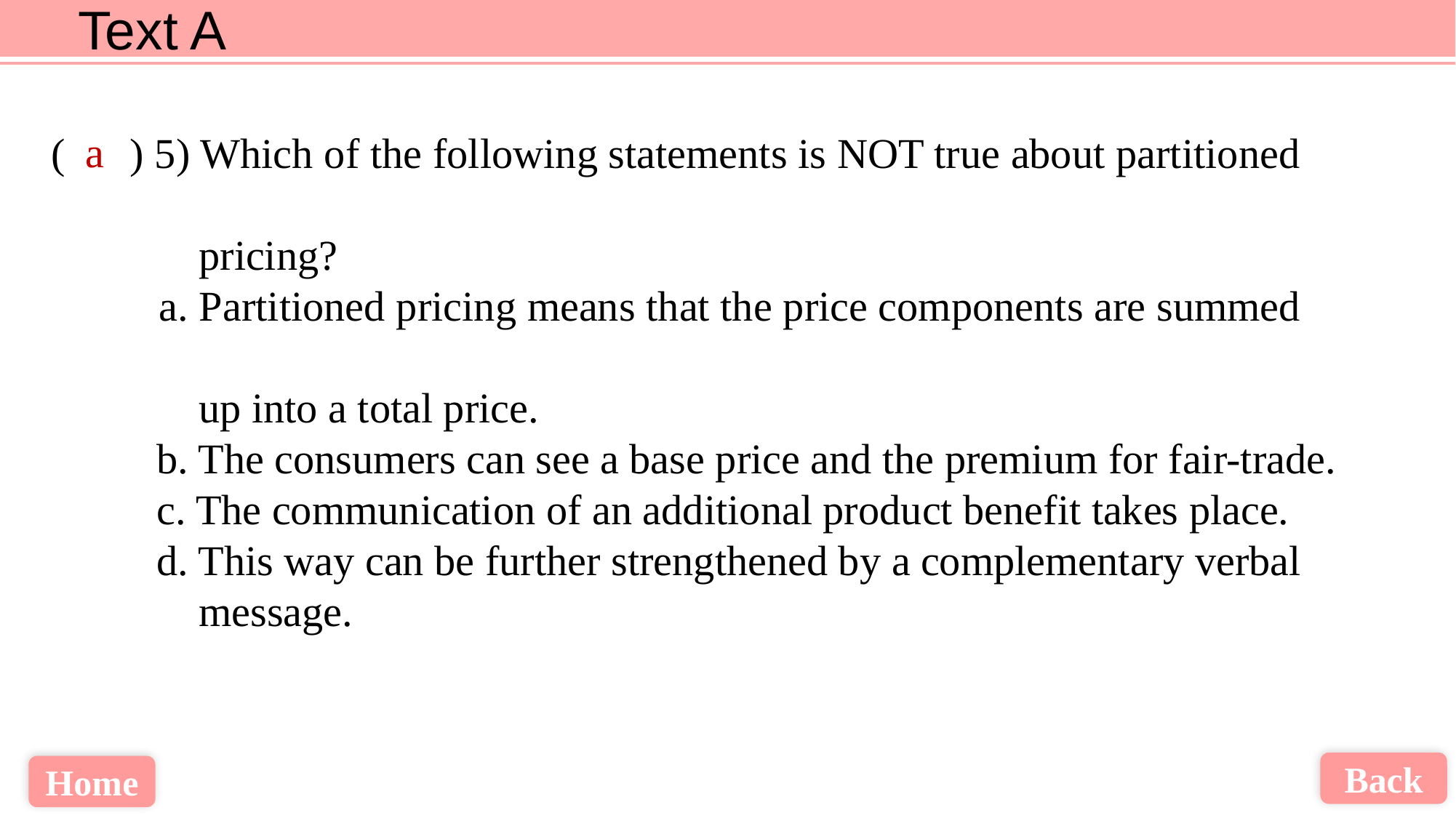

(      ) 5) Which of the following statements is NOT true about partitioned
              pricing?
          a. Partitioned pricing means that the price components are summed
              up into a total price.
          b. The consumers can see a base price and the premium for fair-trade.
          c. The communication of an additional product benefit takes place.
          d. This way can be further strengthened by a complementary verbal
              message.
a
Back